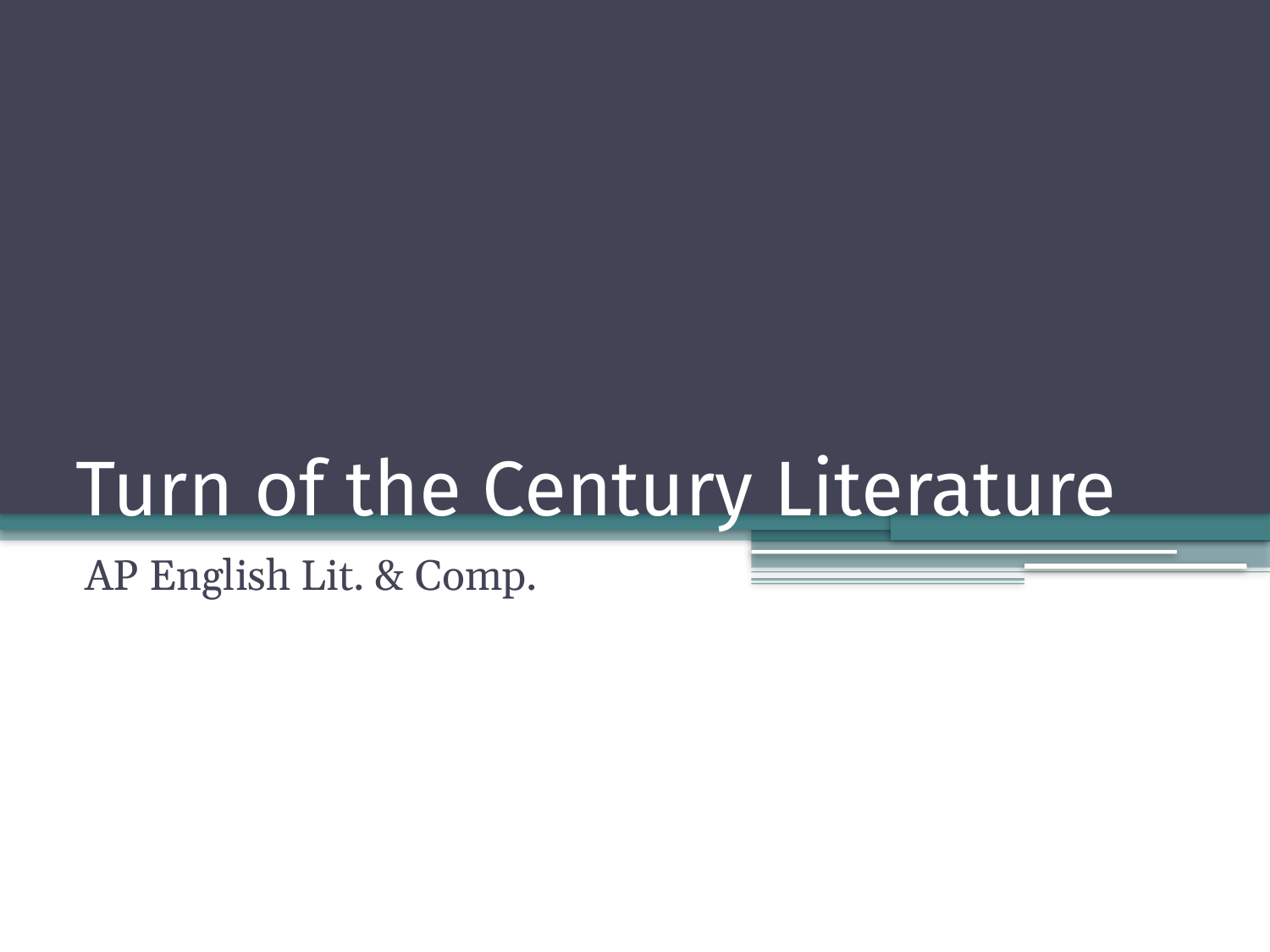

# Turn of the Century Literature
AP English Lit. & Comp.